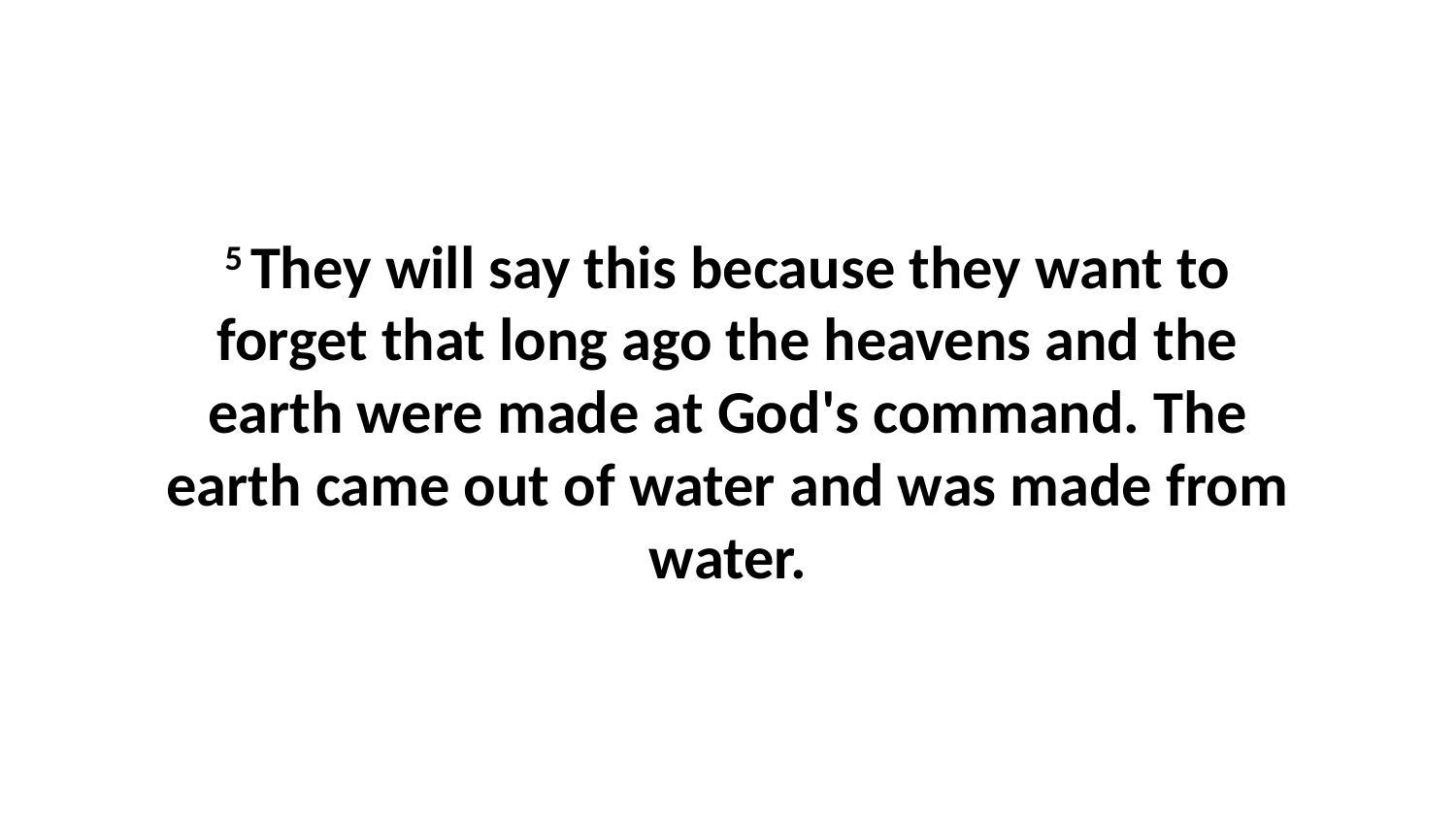

5 They will say this because they want to forget that long ago the heavens and the earth were made at God's command. The earth came out of water and was made from water.